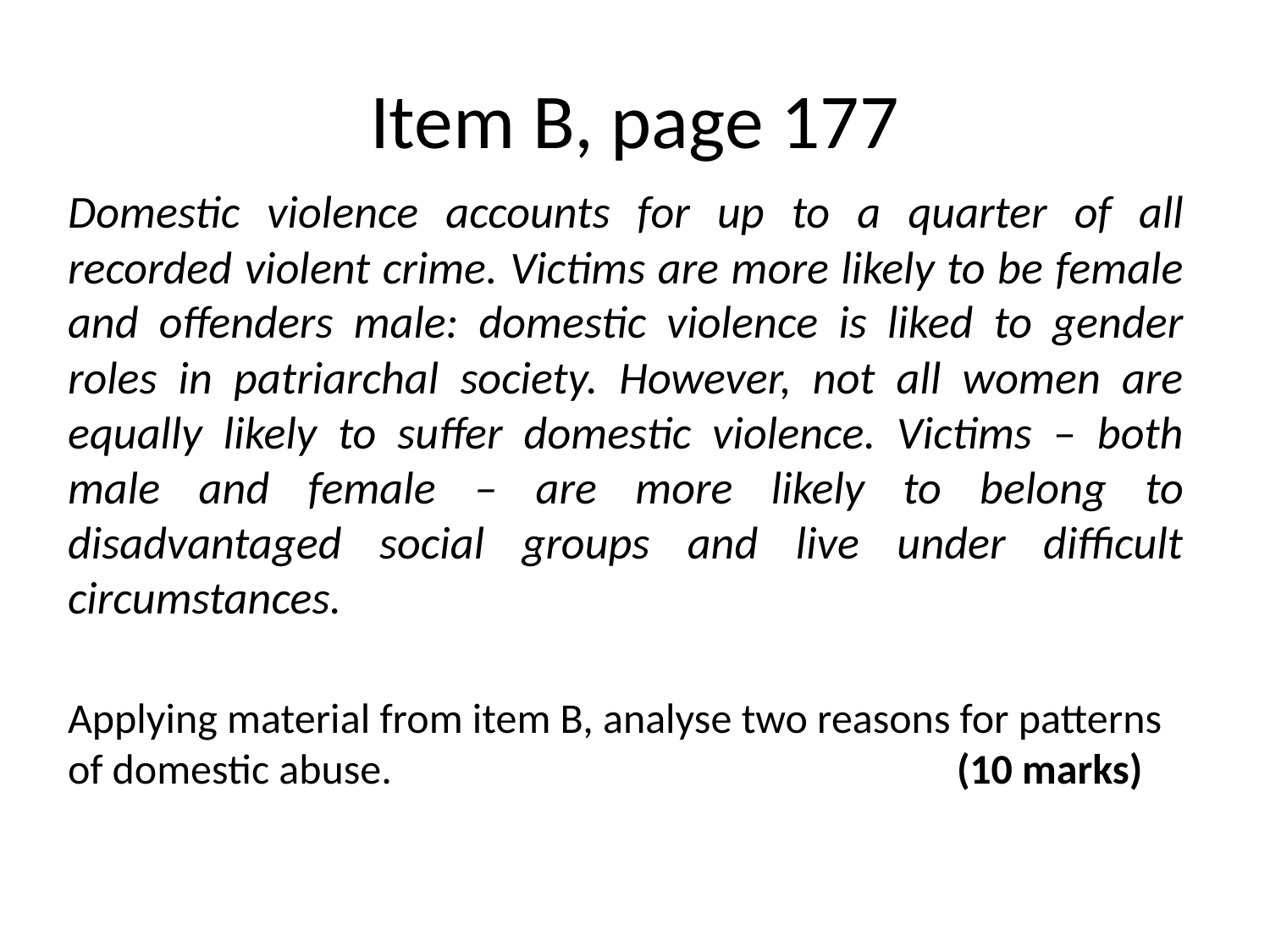

# Item B, page 177
Domestic violence accounts for up to a quarter of all recorded violent crime. Victims are more likely to be female and offenders male: domestic violence is liked to gender roles in patriarchal society. However, not all women are equally likely to suffer domestic violence. Victims – both male and female – are more likely to belong to disadvantaged social groups and live under difficult circumstances.

Applying material from item B, analyse two reasons for patterns of domestic abuse. 					(10 marks)